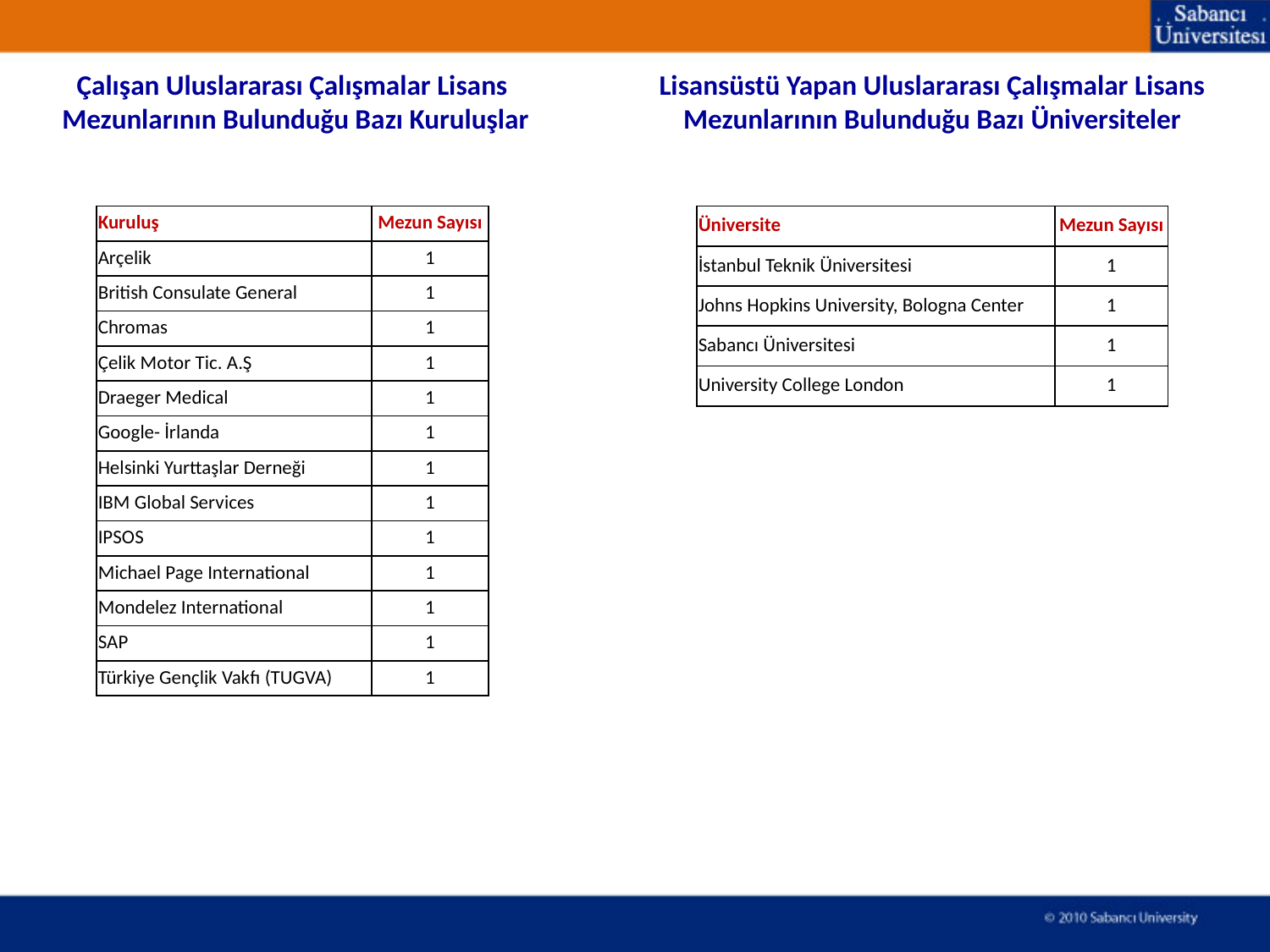

Çalışan Uluslararası Çalışmalar Lisans
 Mezunlarının Bulunduğu Bazı Kuruluşlar
Lisansüstü Yapan Uluslararası Çalışmalar Lisans
Mezunlarının Bulunduğu Bazı Üniversiteler
| Kuruluş | Mezun Sayısı |
| --- | --- |
| Arçelik | 1 |
| British Consulate General | 1 |
| Chromas | 1 |
| Çelik Motor Tic. A.Ş | 1 |
| Draeger Medical | 1 |
| Google- İrlanda | 1 |
| Helsinki Yurttaşlar Derneği | 1 |
| IBM Global Services | 1 |
| IPSOS | 1 |
| Michael Page International | 1 |
| Mondelez International | 1 |
| SAP | 1 |
| Türkiye Gençlik Vakfı (TUGVA) | 1 |
| Üniversite | Mezun Sayısı |
| --- | --- |
| İstanbul Teknik Üniversitesi | 1 |
| Johns Hopkins University, Bologna Center | 1 |
| Sabancı Üniversitesi | 1 |
| University College London | 1 |